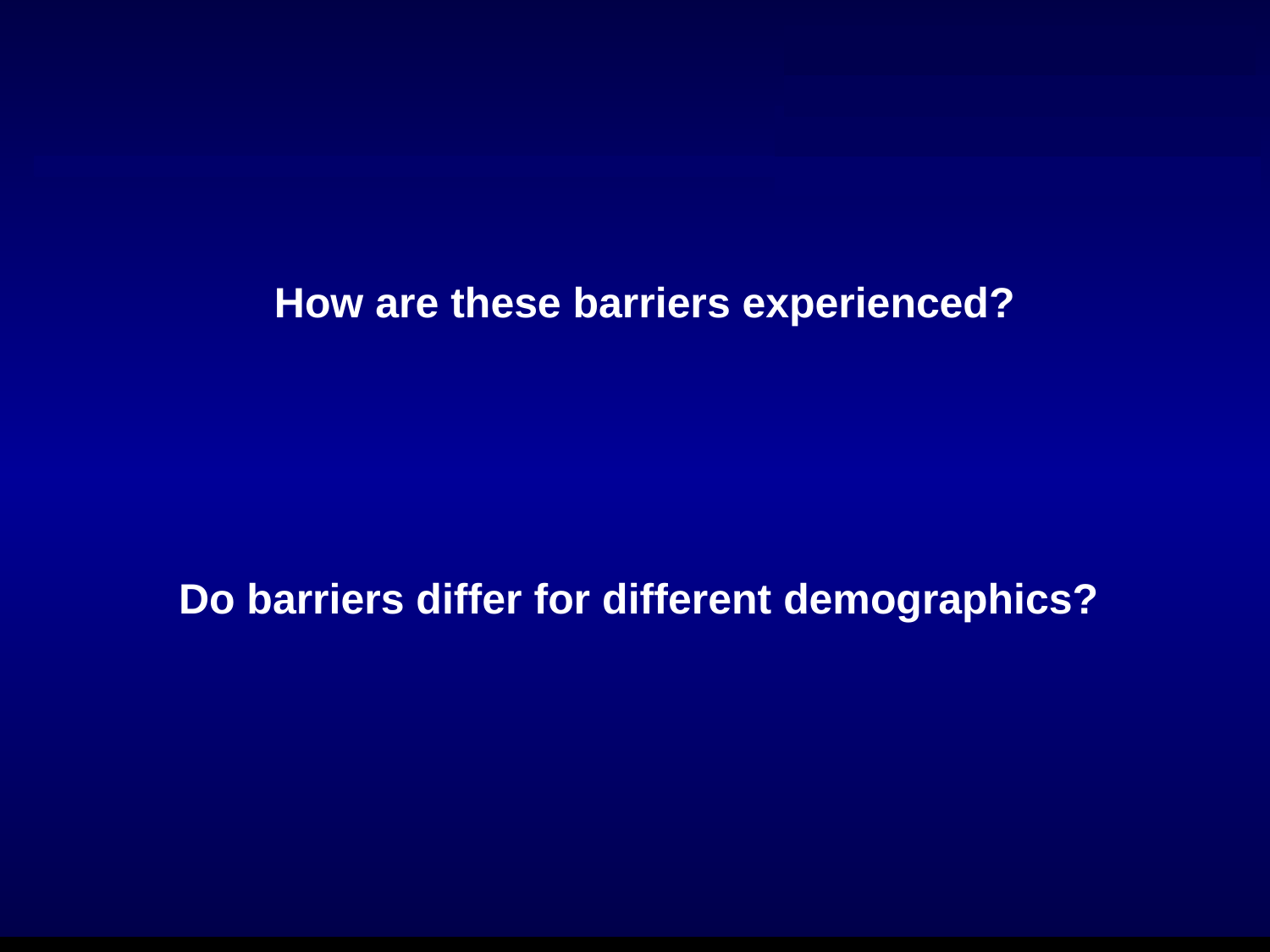

How are these barriers experienced?

Do barriers differ for different demographics?